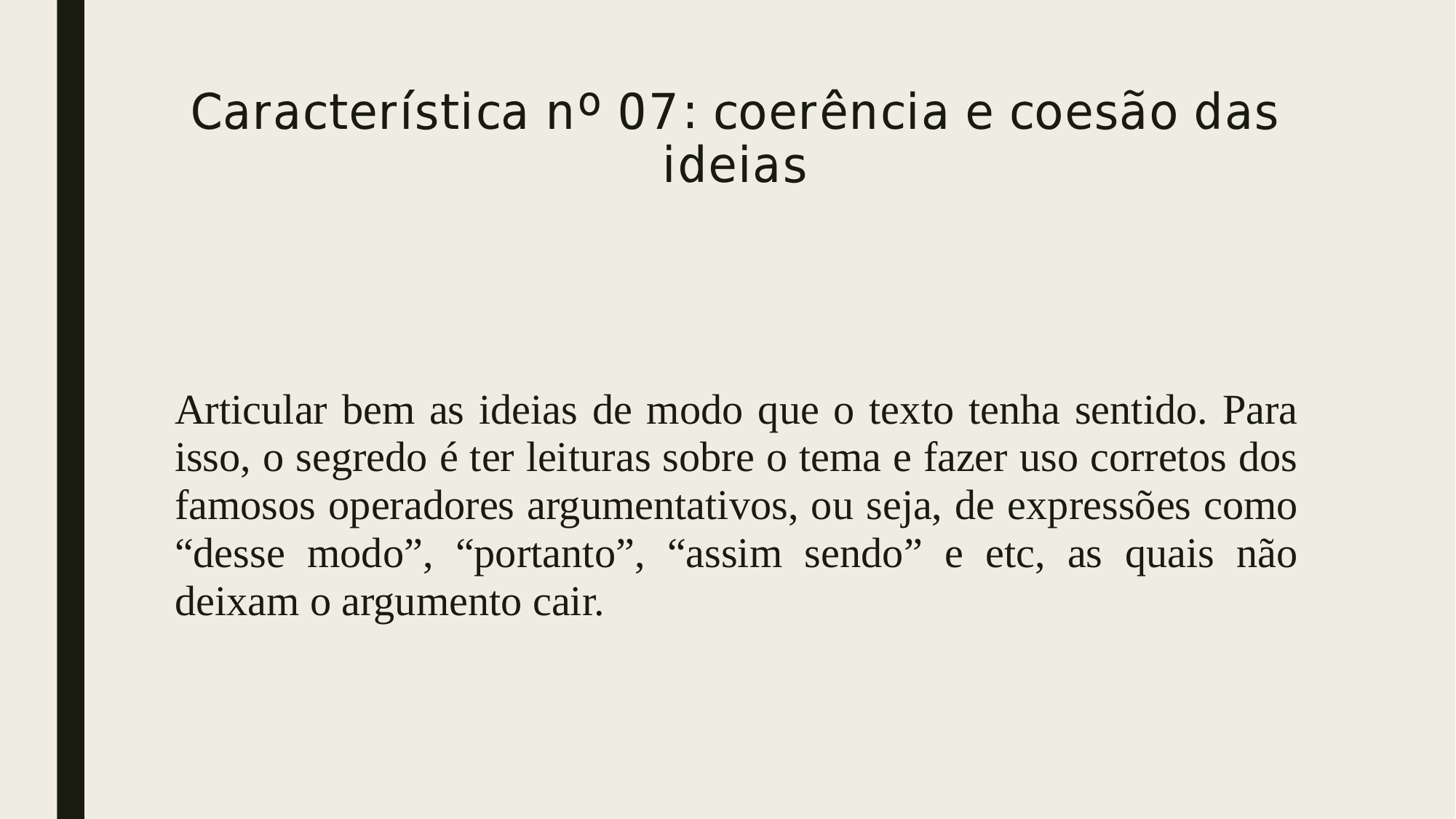

# Característica nº 07: coerência e coesão das ideias

Articular bem as ideias de modo que o texto tenha sentido. Para isso, o segredo é ter leituras sobre o tema e fazer uso corretos dos famosos operadores argumentativos, ou seja, de expressões como “desse modo”, “portanto”, “assim sendo” e etc, as quais não deixam o argumento cair.